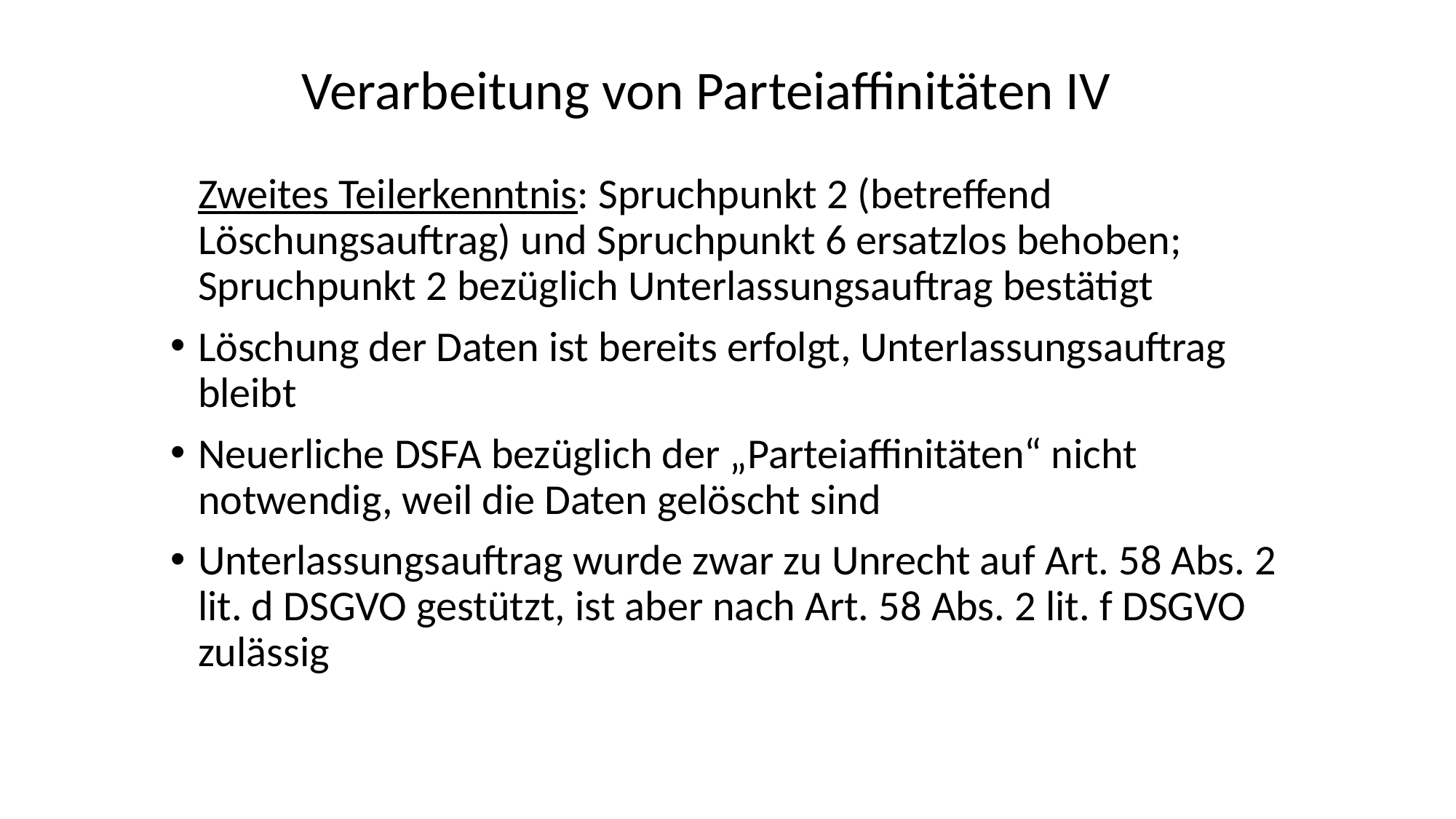

# Verarbeitung von Parteiaffinitäten IV
 	Zweites Teilerkenntnis: Spruchpunkt 2 (betreffend Löschungsauftrag) und Spruchpunkt 6 ersatzlos behoben; Spruchpunkt 2 bezüglich Unterlassungsauftrag bestätigt
Löschung der Daten ist bereits erfolgt, Unterlassungsauftrag bleibt
Neuerliche DSFA bezüglich der „Parteiaffinitäten“ nicht notwendig, weil die Daten gelöscht sind
Unterlassungsauftrag wurde zwar zu Unrecht auf Art. 58 Abs. 2 lit. d DSGVO gestützt, ist aber nach Art. 58 Abs. 2 lit. f DSGVO zulässig